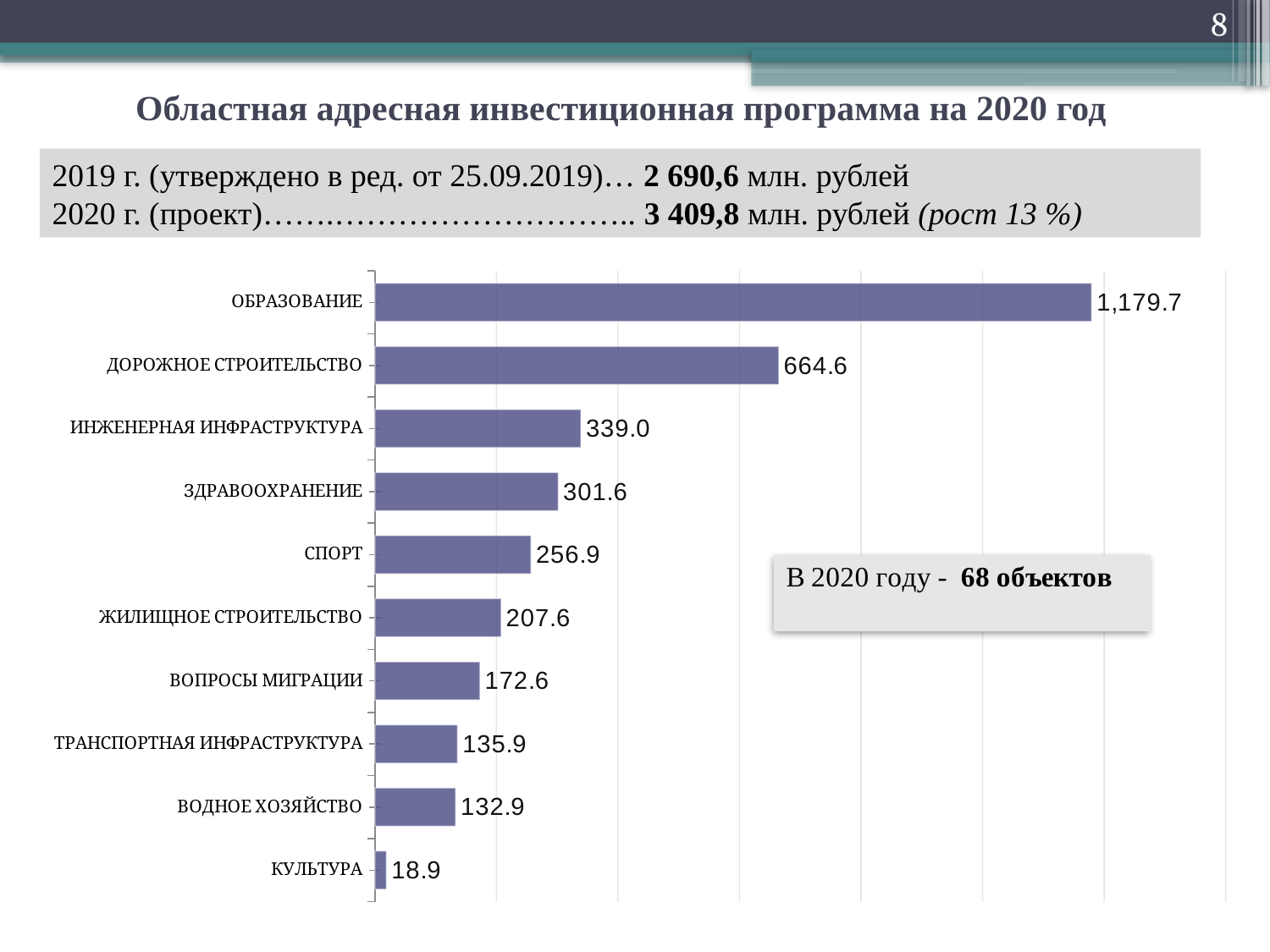

8
Областная адресная инвестиционная программа на 2020 год
2019 г. (утверждено в ред. от 25.09.2019)… 2 690,6 млн. рублей
2020 г. (проект)…….……………………….. 3 409,8 млн. рублей (рост 13 %)

### Chart

| Category | Ряд 1 |
|---|---|
| КУЛЬТУРА | 18.9312 |
| ВОДНОЕ ХОЗЯЙСТВО | 132.9118 |
| ТРАНСПОРТНАЯ ИНФРАСТРУКТУРА | 135.92350000000002 |
| ВОПРОСЫ МИГРАЦИИ | 172.62470000000002 |
| ЖИЛИЩНОЕ СТРОИТЕЛЬСТВО | 207.5881000000004 |
| СПОРТ | 256.9407999999996 |
| ЗДРАВООХРАНЕНИЕ | 301.6379 |
| ИНЖЕНЕРНАЯ ИНФРАСТРУКТУРА | 338.9846 |
| ДОРОЖНОЕ СТРОИТЕЛЬСТВО | 664.5536999999995 |
| ОБРАЗОВАНИЕ | 1179.6551000000002 |